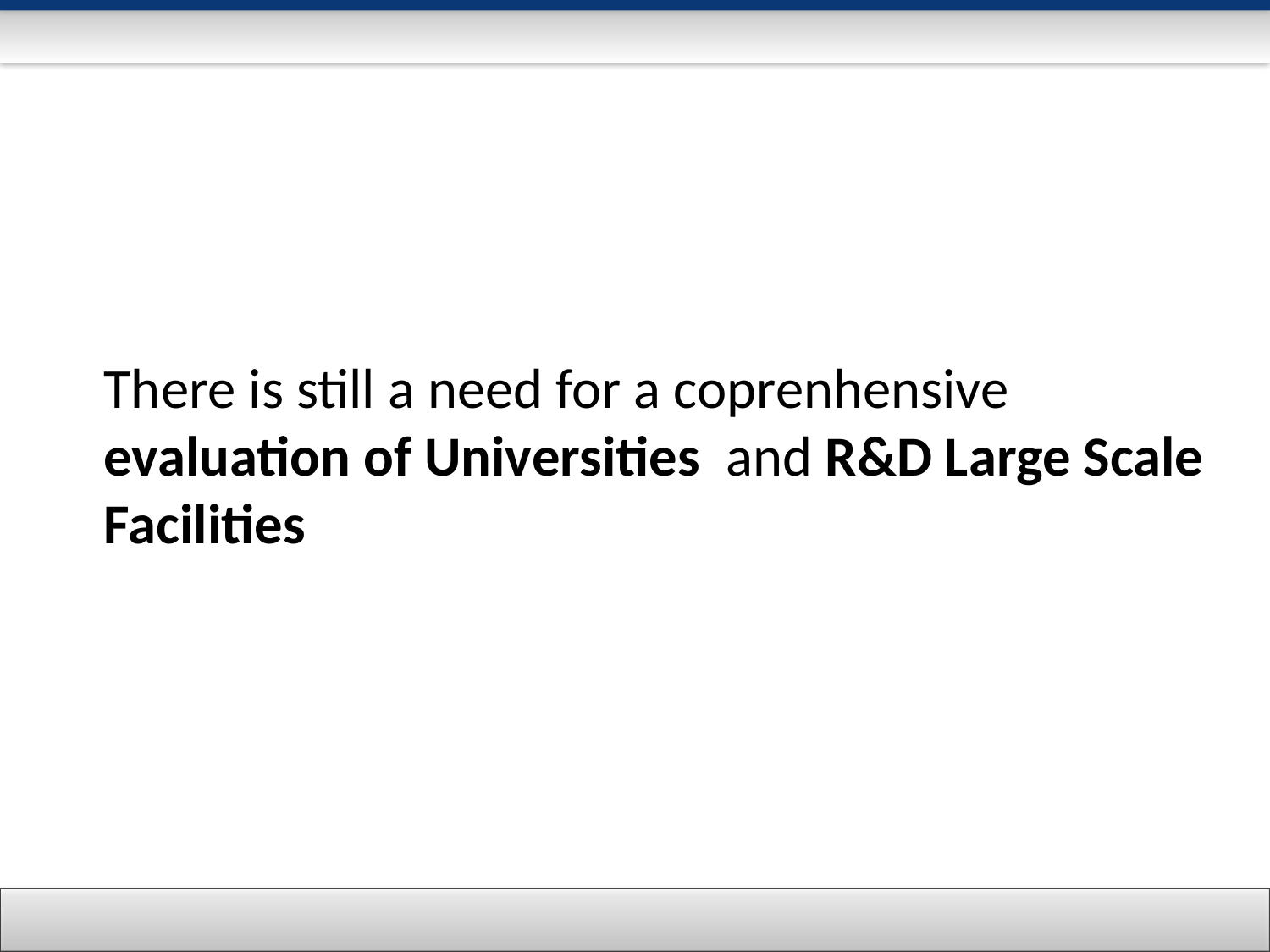

There is still a need for a coprenhensive evaluation of Universities  and R&D Large Scale Facilities